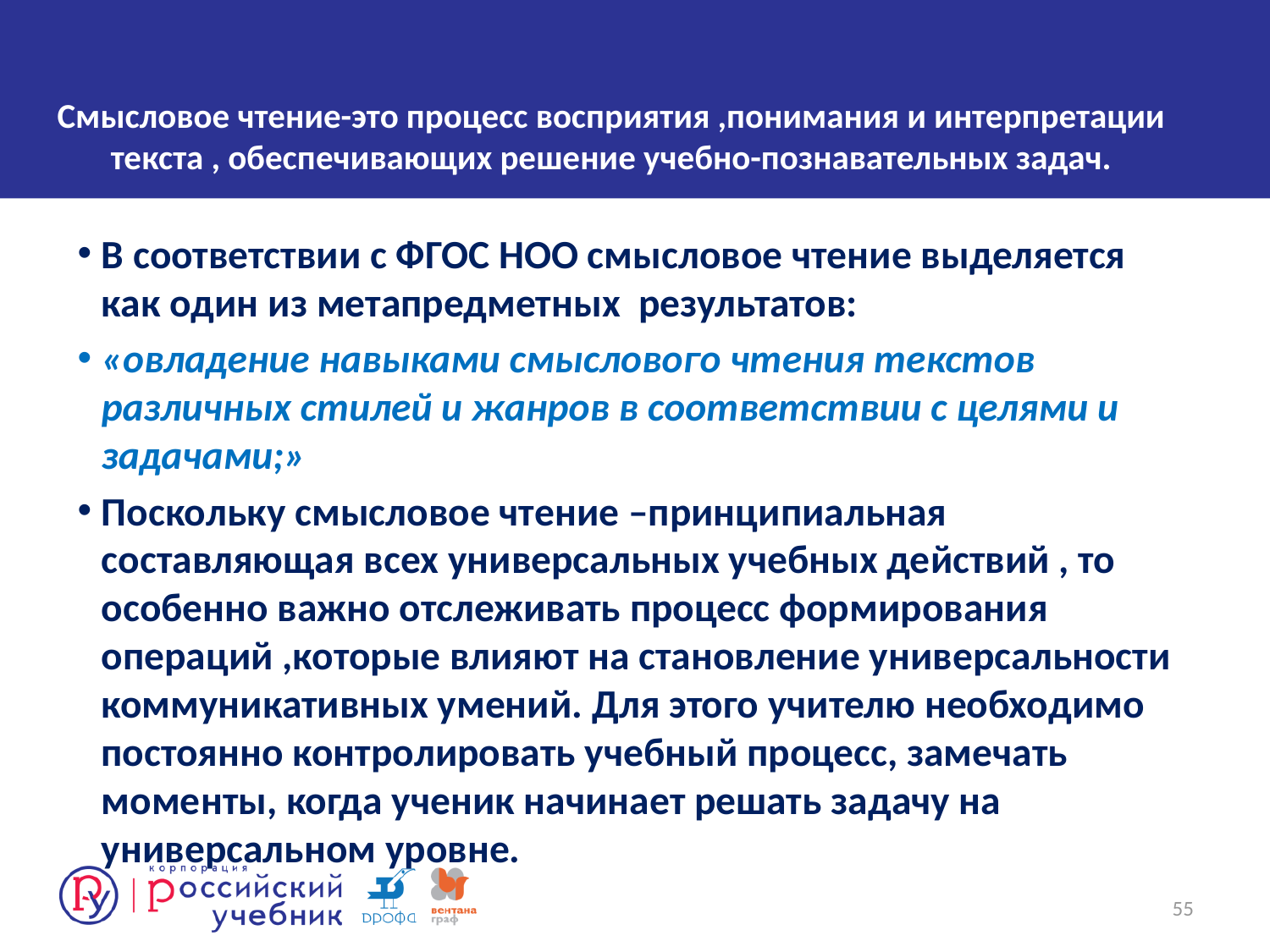

# Смысловое чтение-это процесс восприятия ,понимания и интерпретации текста , обеспечивающих решение учебно-познавательных задач.
В соответствии с ФГОС НОО смысловое чтение выделяется как один из метапредметных  результатов:
«овладение навыками смыслового чтения текстов различных стилей и жанров в соответствии с целями и задачами;»
Поскольку смысловое чтение –принципиальная составляющая всех универсальных учебных действий , то особенно важно отслеживать процесс формирования операций ,которые влияют на становление универсальности коммуникативных умений. Для этого учителю необходимо постоянно контролировать учебный процесс, замечать моменты, когда ученик начинает решать задачу на универсальном уровне.

55